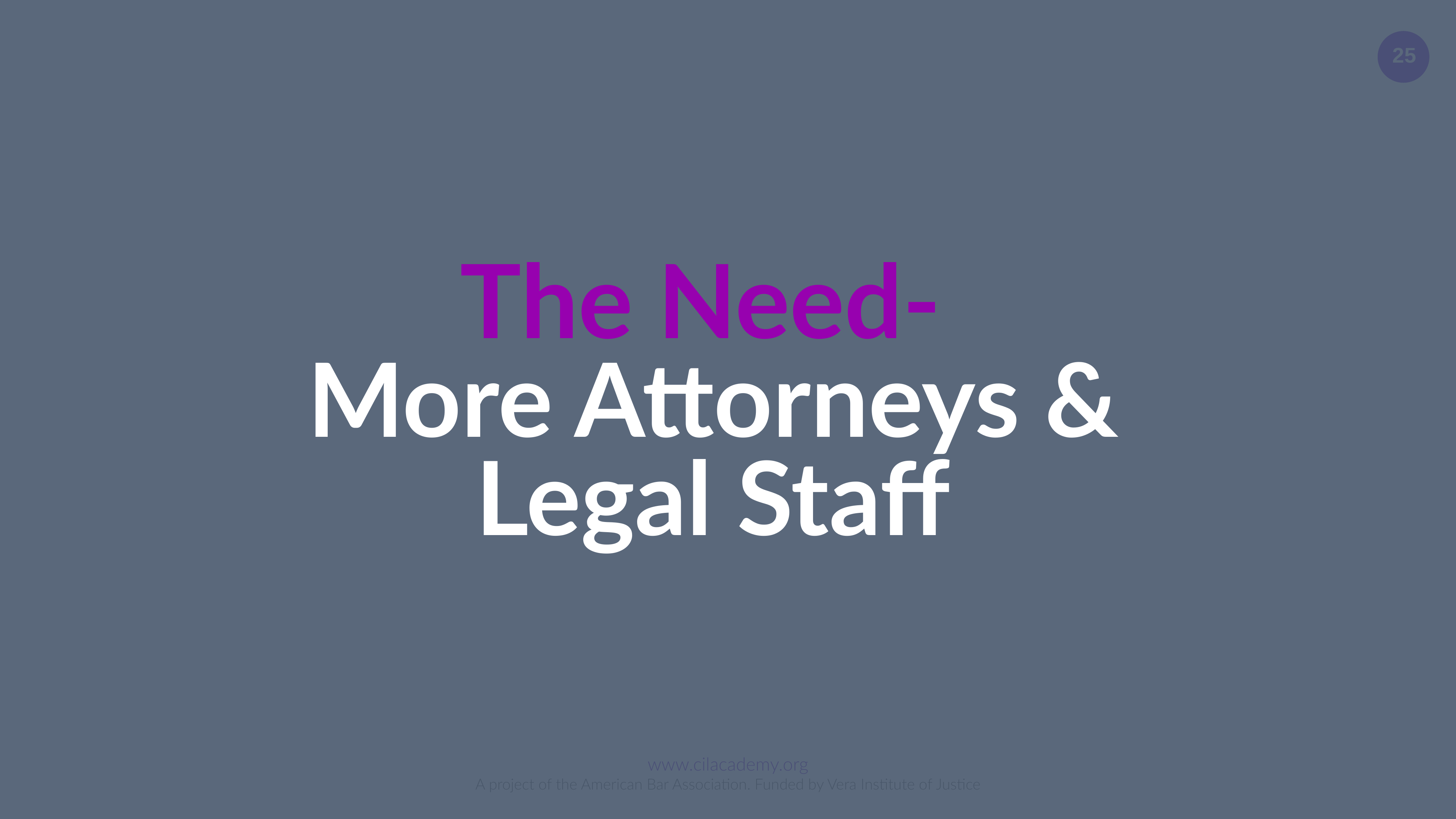

The Need-
More Attorneys & Legal Staff